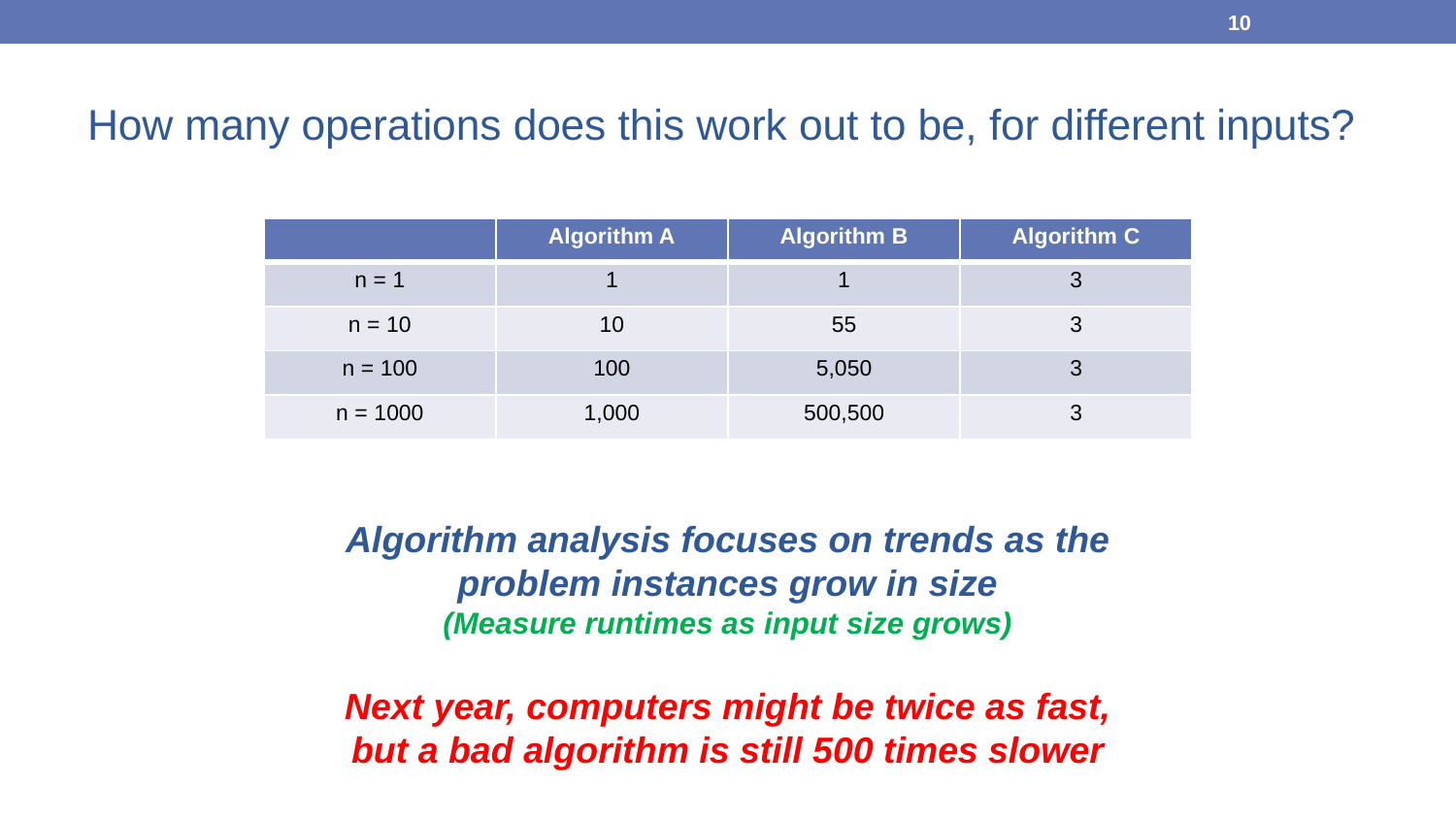

10
# How many operations does this work out to be, for different inputs?
|  | Algorithm A | Algorithm B | Algorithm C |
| --- | --- | --- | --- |
| n = 1 | 1 | 1 | 3 |
| n = 10 | 10 | 55 | 3 |
| n = 100 | 100 | 5,050 | 3 |
| n = 1000 | 1,000 | 500,500 | 3 |
Algorithm analysis focuses on trends as the problem instances grow in size
(Measure runtimes as input size grows)

Next year, computers might be twice as fast, but a bad algorithm is still 500 times slower